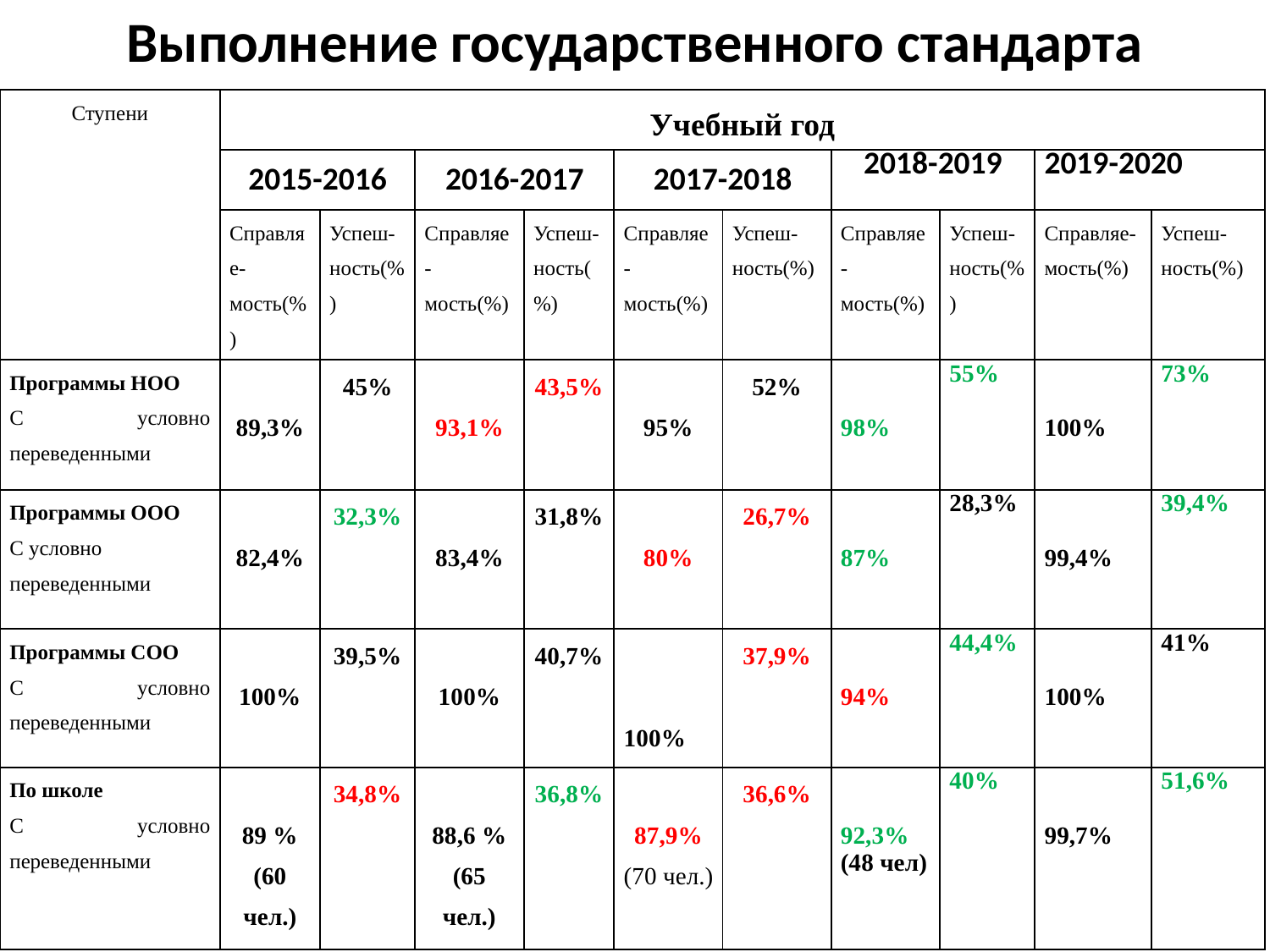

# Выполнение государственного стандарта
| Ступени | Учебный год |  |  |  |  |  |  |  |  |  |
| --- | --- | --- | --- | --- | --- | --- | --- | --- | --- | --- |
|  | 2015-2016 |  | 2016-2017 |  | 2017-2018 |  | 2018-2019 |  | 2019-2020 |  |
|  | Справляе- мость(%) | Успеш-ность(%) | Справляе- мость(%) | Успеш-ность(%) | Справляе- мость(%) | Успеш-ность(%) | Справляе- мость(%) | Успеш-ность(%) | Справляе- мость(%) | Успеш-ность(%) |
| Программы НОО С условно переведенными | 89,3% | 45% | 93,1% | 43,5% | 95% | 52% | 98% | 55% | 100% | 73% |
| Программы ООО С условно переведенными | 82,4% | 32,3% | 83,4% | 31,8% | 80% | 26,7% | 87% | 28,3% | 99,4% | 39,4% |
| Программы СОО С условно переведенными | 100% | 39,5% | 100% | 40,7% | 100% | 37,9% | 94% | 44,4% | 100% | 41% |
| По школе С условно переведенными | 89 % (60 чел.) | 34,8% | 88,6 % (65 чел.) | 36,8% | 87,9% (70 чел.) | 36,6% | 92,3% (48 чел) | 40% | 99,7% | 51,6% |